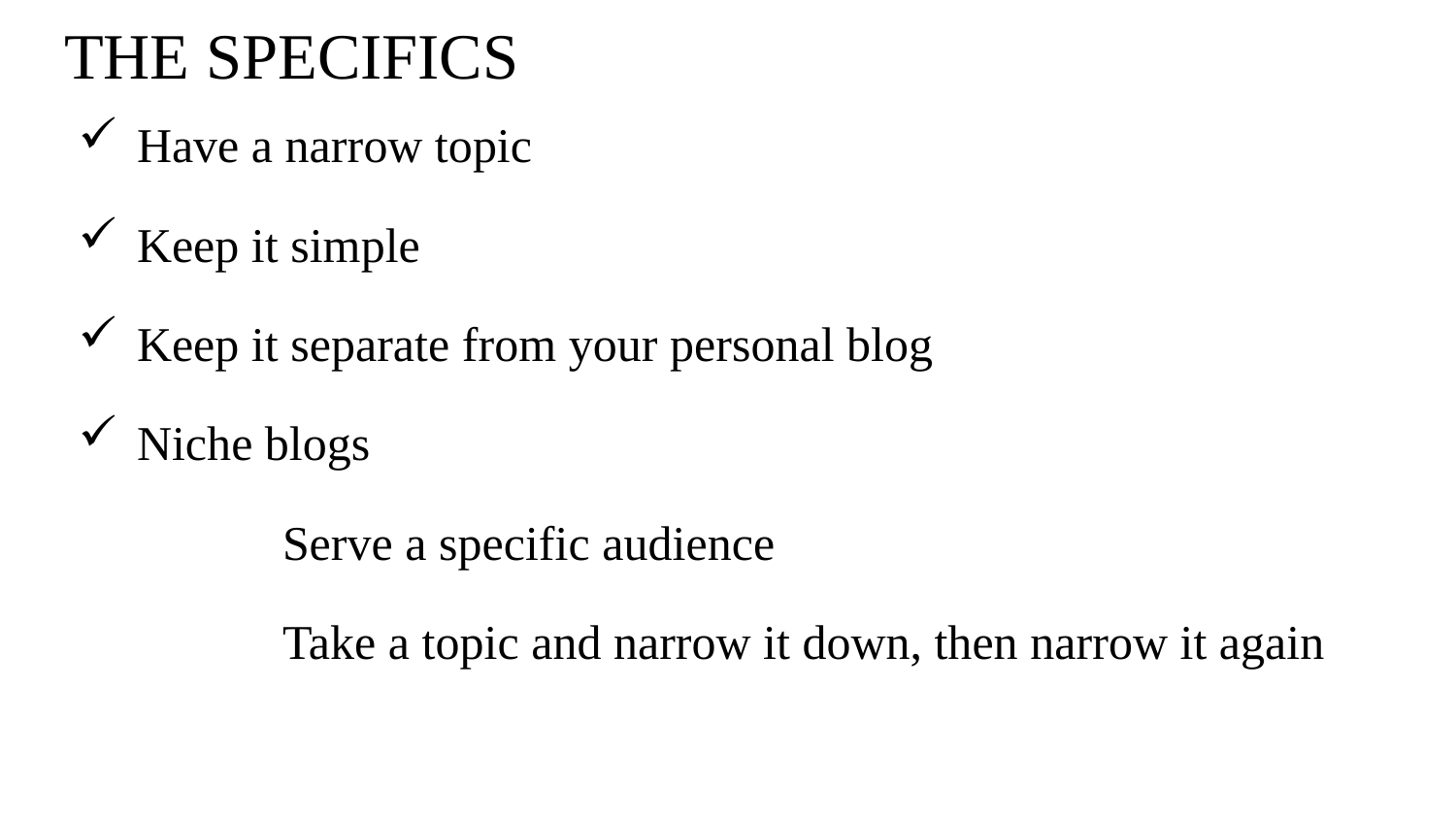

# THE SPECIFICS

Have a narrow topic
Keep it simple
Keep it separate from your personal blog
Niche blogs
		Serve a specific audience
		Take a topic and narrow it down, then narrow it again